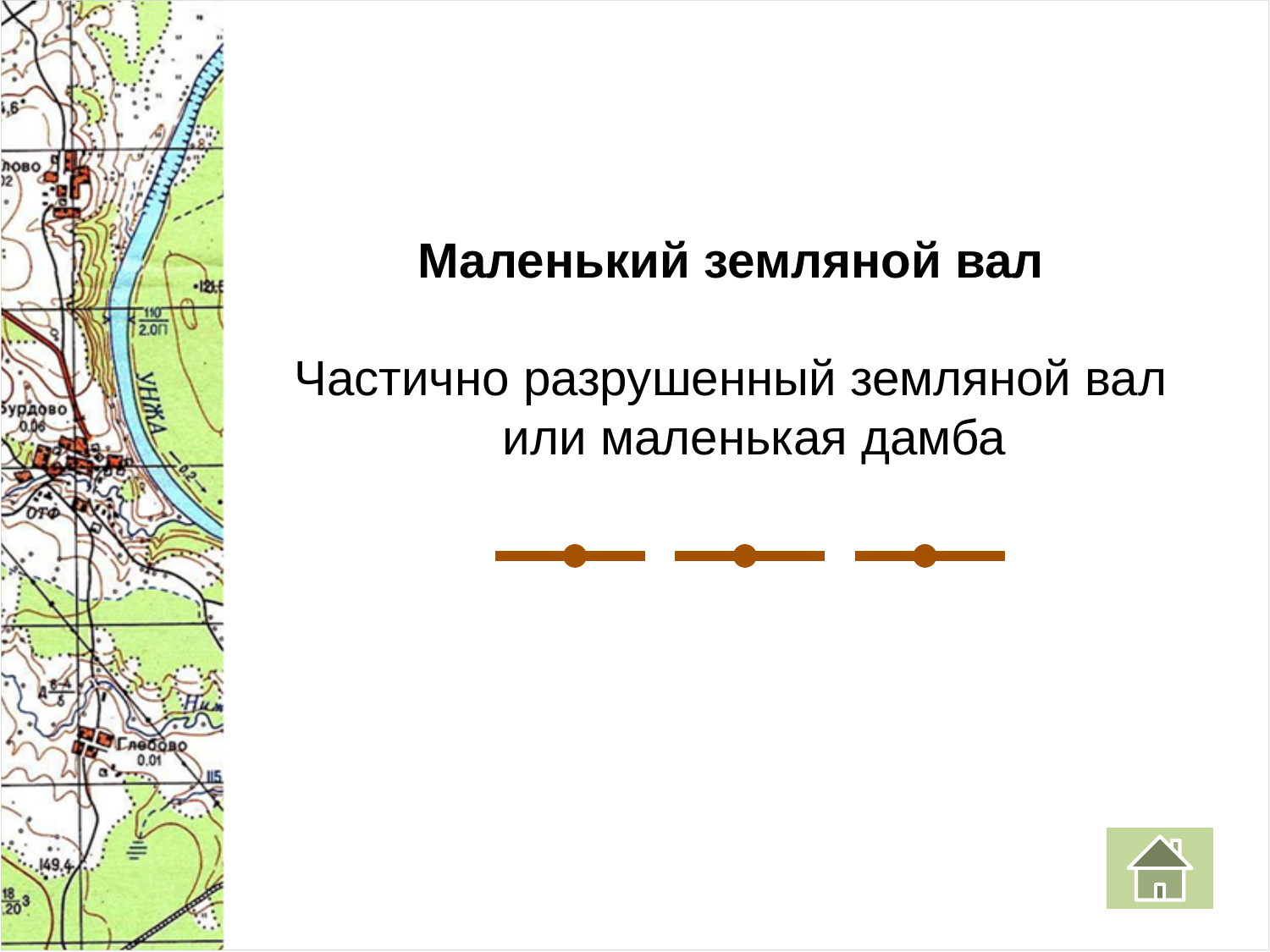

Маленький земляной вал

Частично разрушенный земляной вал или маленькая дамба